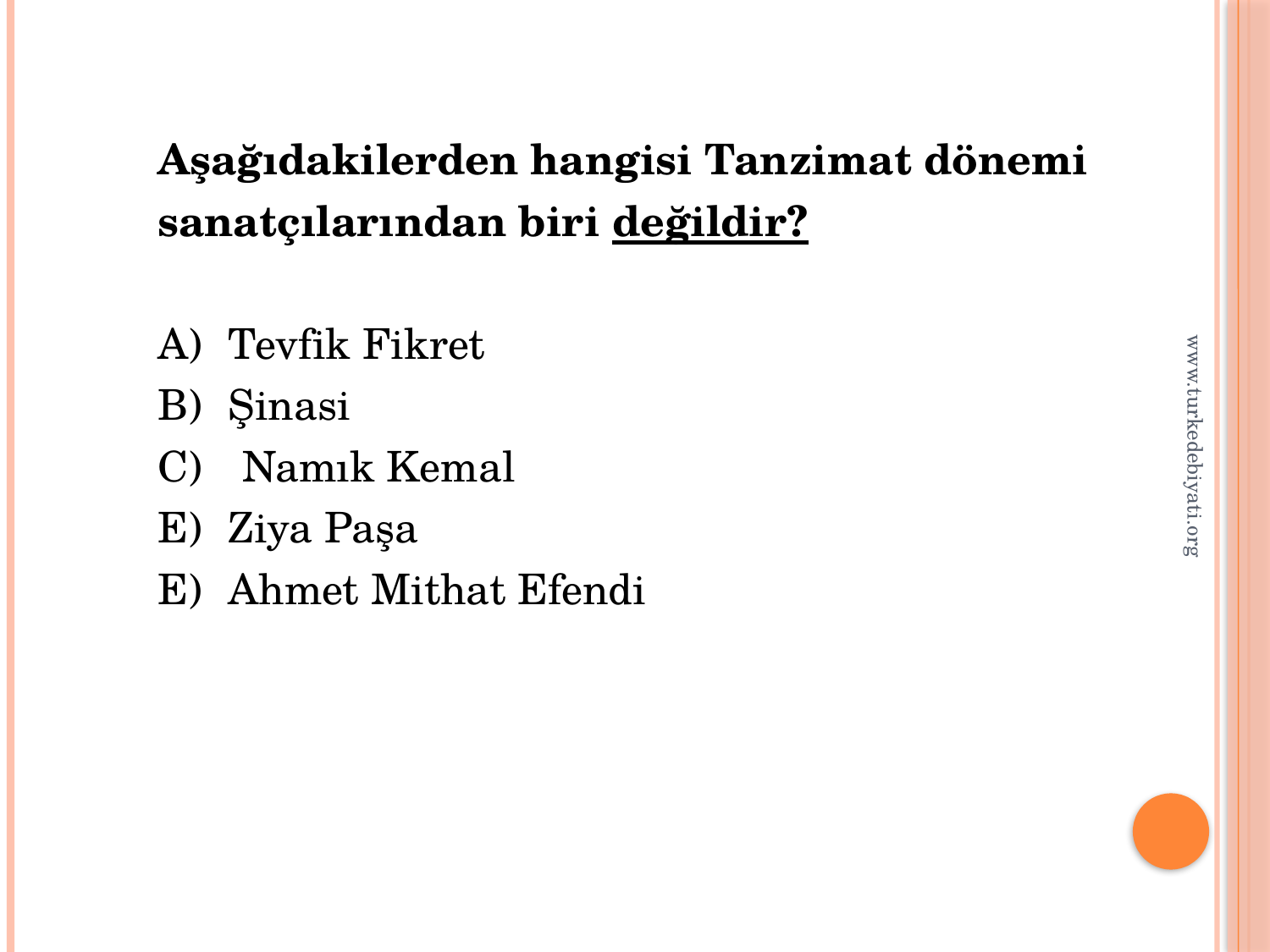

Aşağıdakilerden hangisi Tanzimat dönemi
sanatçılarından biri değildir?

A)  Tevfik Fikret
B)  Şinasi
C)   Namık Kemal
E)  Ziya Paşa
E)  Ahmet Mithat Efendi

www.turkedebiyati.org